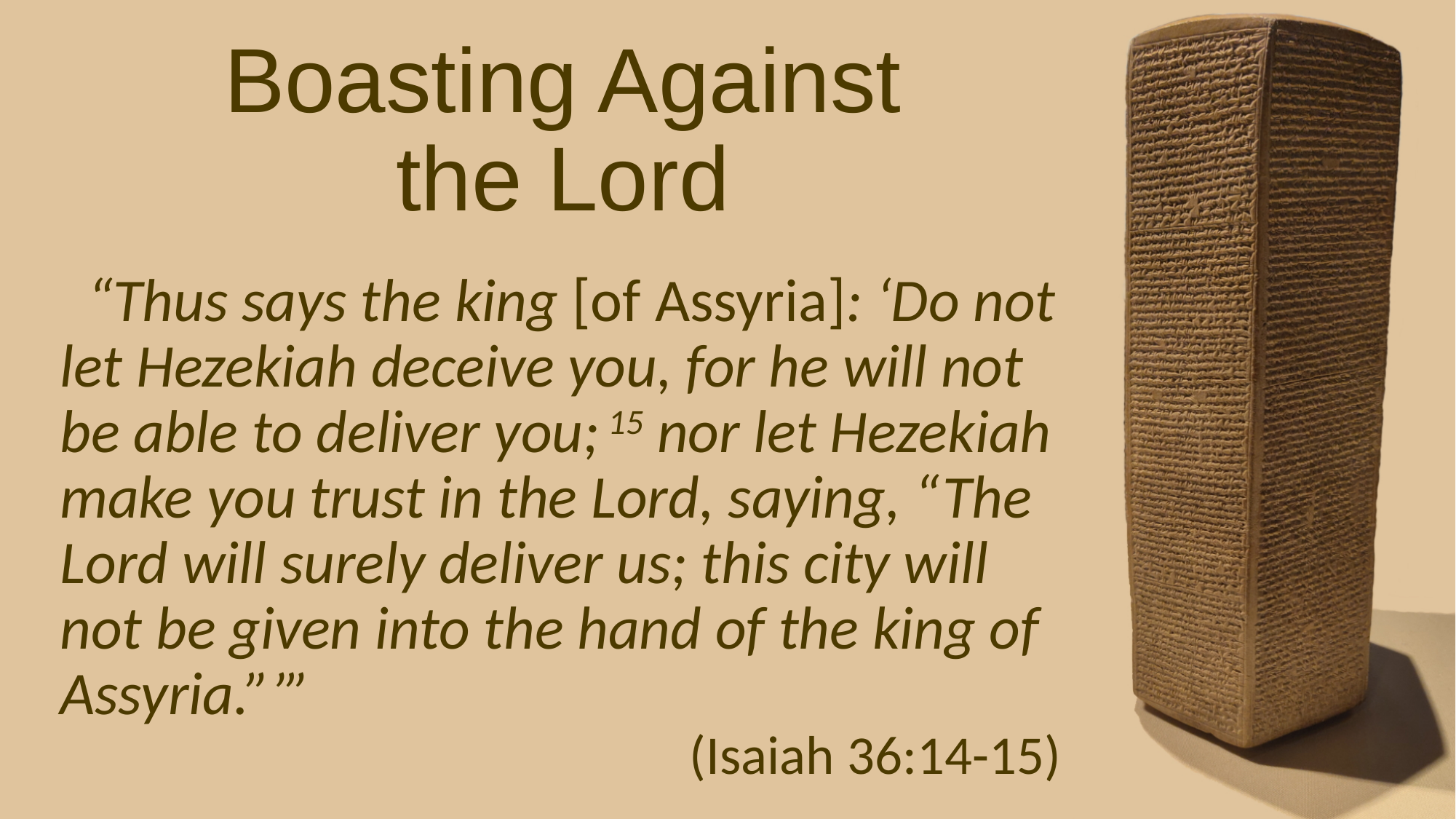

# Boasting Against the Lord
“Thus says the king [of Assyria]: ‘Do not let Hezekiah deceive you, for he will not be able to deliver you; 15 nor let Hezekiah make you trust in the Lord, saying, “The Lord will surely deliver us; this city will not be given into the hand of the king of Assyria.”’”
                                                   (Isaiah 36:14-15)